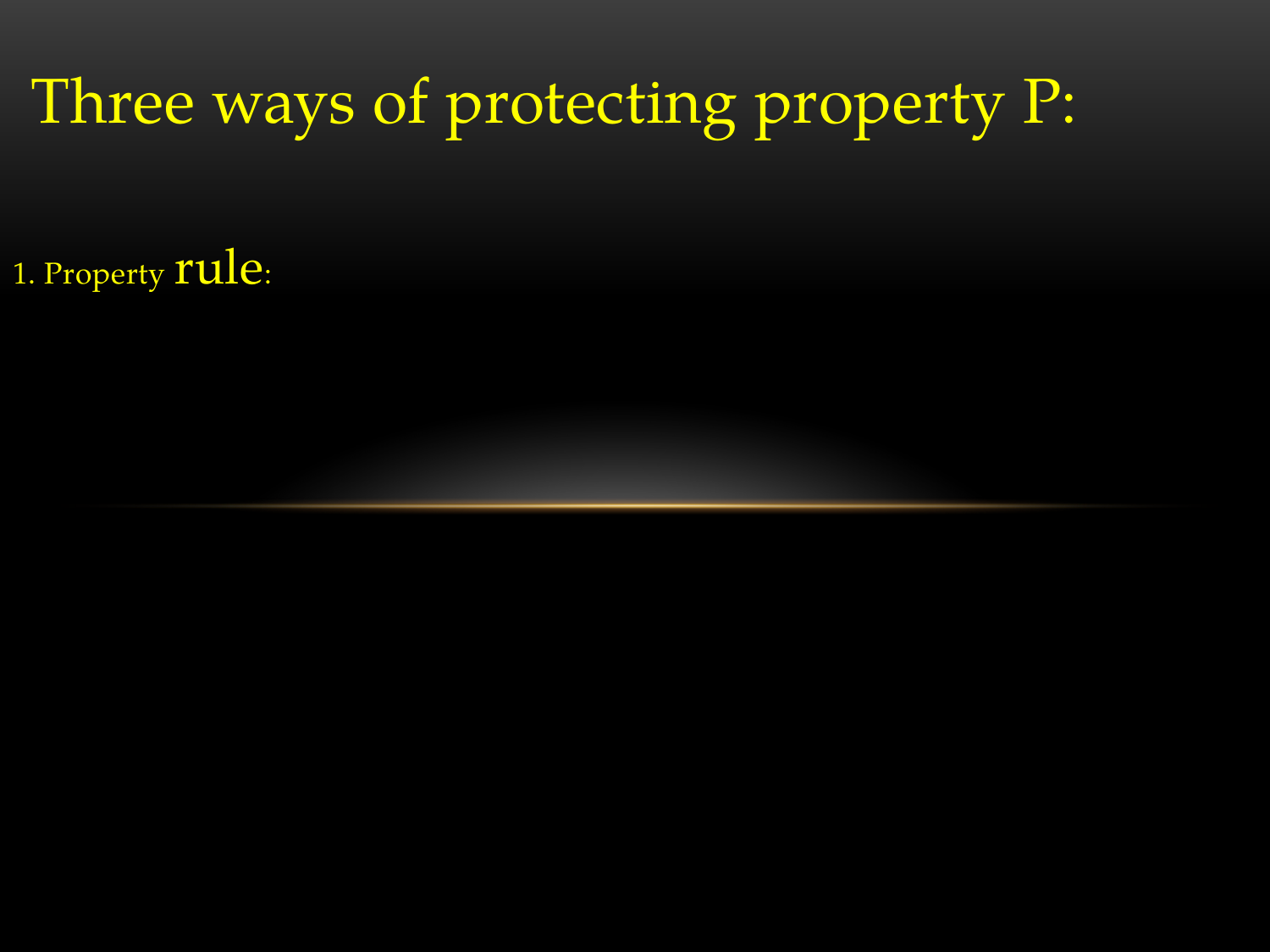

Three ways of protecting property P:

1. Property rule: